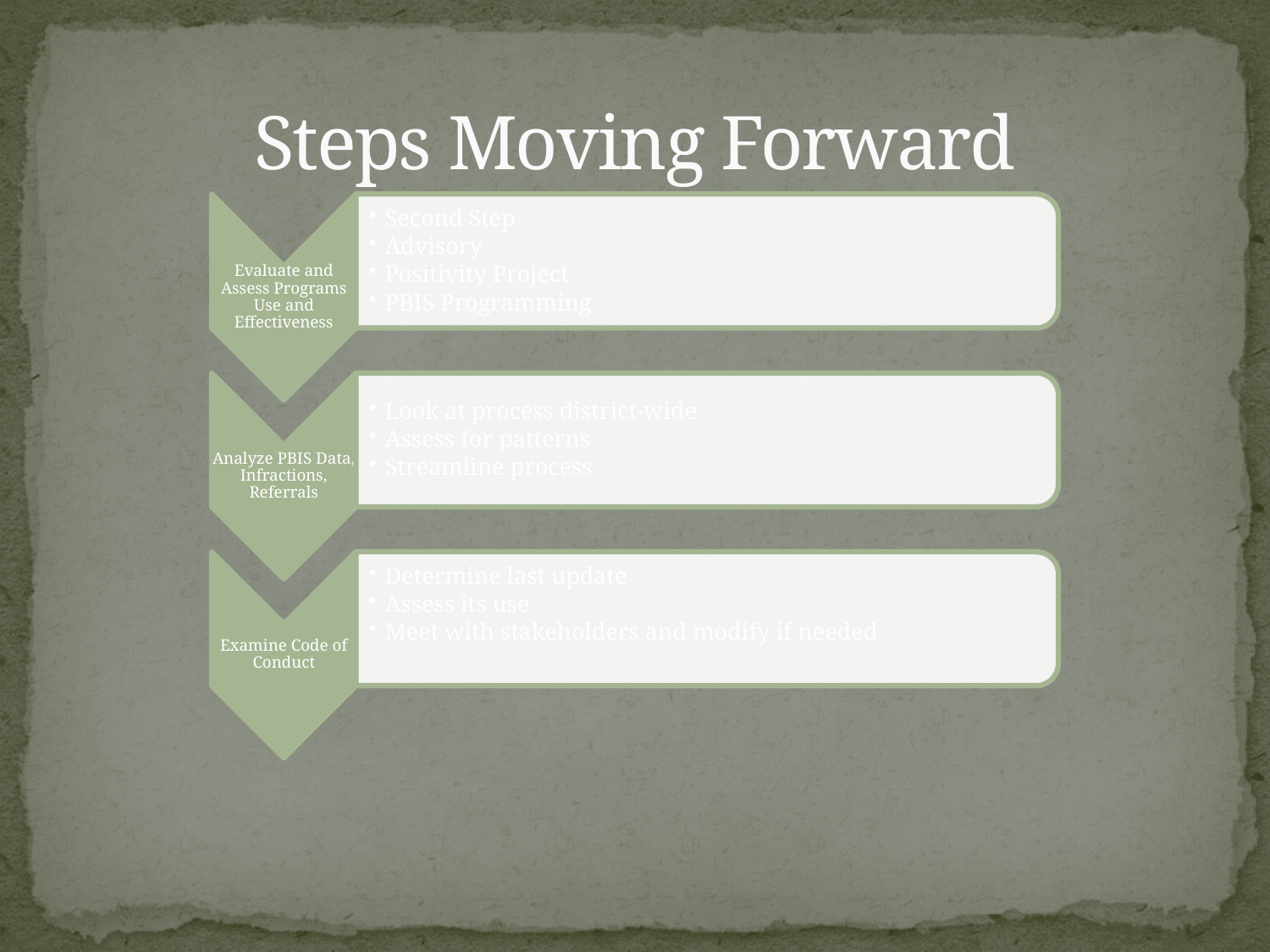

revealed by the offense,” says Yurem. “When you get these kids talking, you learn about the traumas they have faced. Maybe their brother was killed, or their father was sent to prison. If you can get to the root of the cause of the offense, you’re truly stopping the cycle.”
Real-life skills.
Even if there isn’t a major underlying problem, getting kids to talk about what they did and why they did it is a more constructive way to handle disciplinary problems. “The restorative process teaches students how to resolve conflict in a positive way,” Ron Claassen feels. “It helps them develop rational skills—to understand a situation, follow a process, and resolve it. These are life skills they can ta
# Steps Moving Forward
Evaluate and Assess Programs Use and Effectiveness
Second Step
Advisory
Positivity Project
PBIS Programming
Analyze PBIS Data, Infractions, Referrals
Look at process district-wide
Assess for patterns
Streamline process
Examine Code of Conduct
Determine last update
Assess its use
Meet with stakeholders and modify if needed